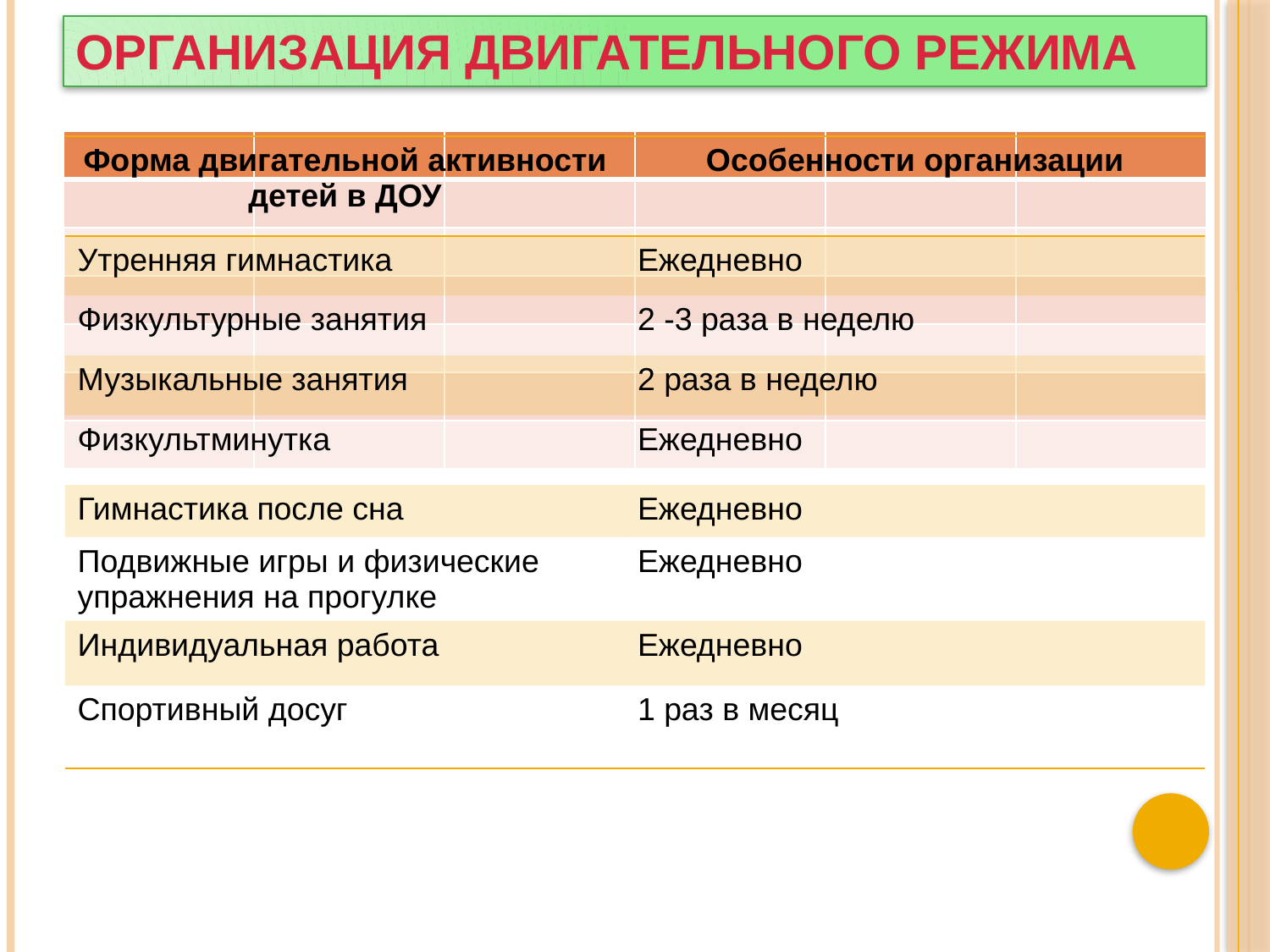

# Организация двигательного режима
|  |  |  |  |  |  |
| --- | --- | --- | --- | --- | --- |
|  |  |  |  |  |  |
|  |  |  |  |  |  |
|  |  |  |  |  |  |
|  |  |  |  |  |  |
|  |  |  |  |  |  |
|  |  |  |  |  |  |
| Форма двигательной активности детей в ДОУ | Особенности организации |
| --- | --- |
| Утренняя гимнастика | Ежедневно |
| Физкультурные занятия | 2 -3 раза в неделю |
| Музыкальные занятия | 2 раза в неделю |
| Физкультминутка | Ежедневно |
| Гимнастика после сна | Ежедневно |
| Подвижные игры и физические упражнения на прогулке | Ежедневно |
| Индивидуальная работа | Ежедневно |
| Спортивный досуг | 1 раз в месяц |